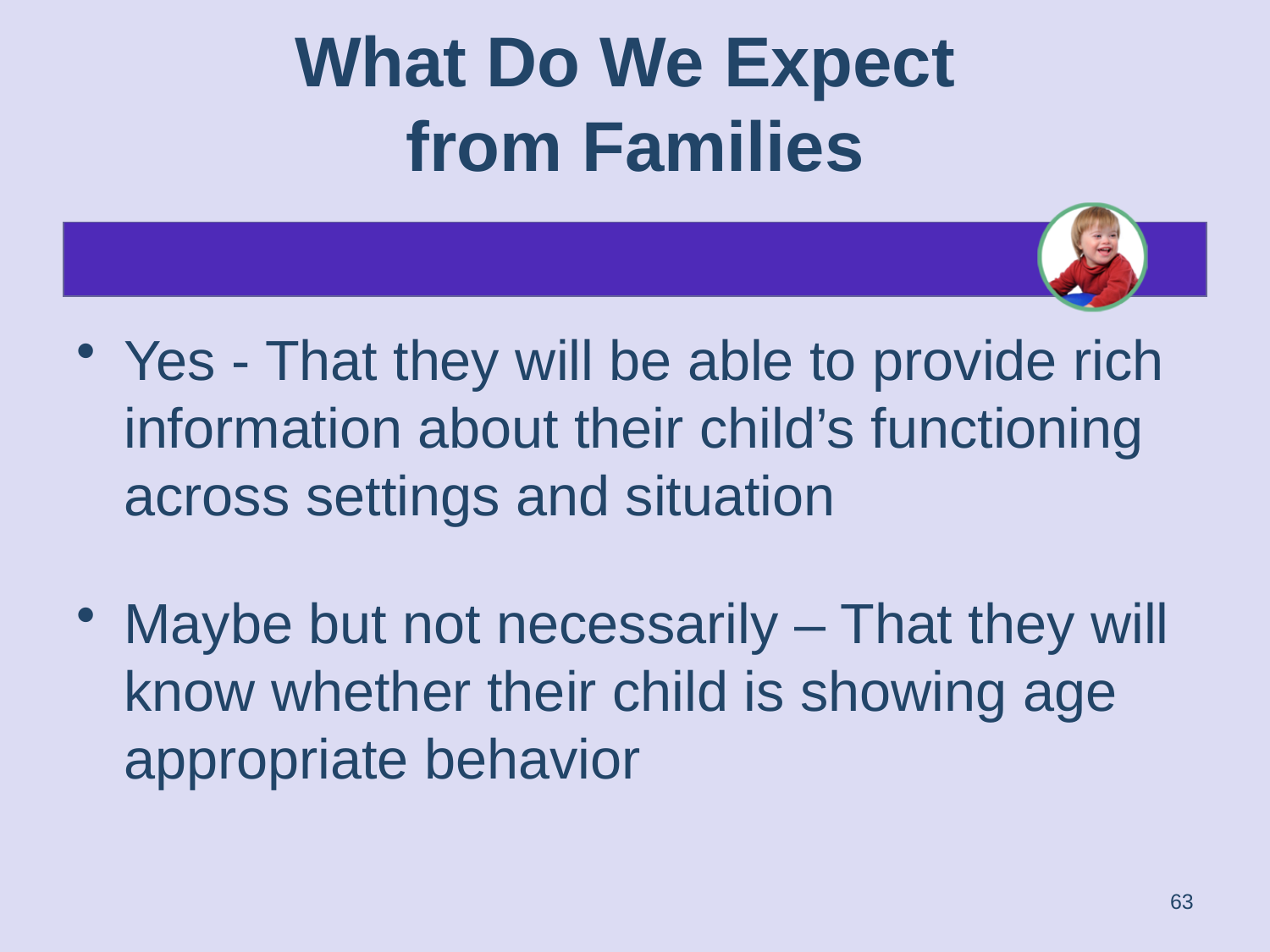

# What Do We Expect from Families
Yes - That they will be able to provide rich information about their child’s functioning across settings and situation

Maybe but not necessarily – That they will know whether their child is showing age appropriate behavior
63